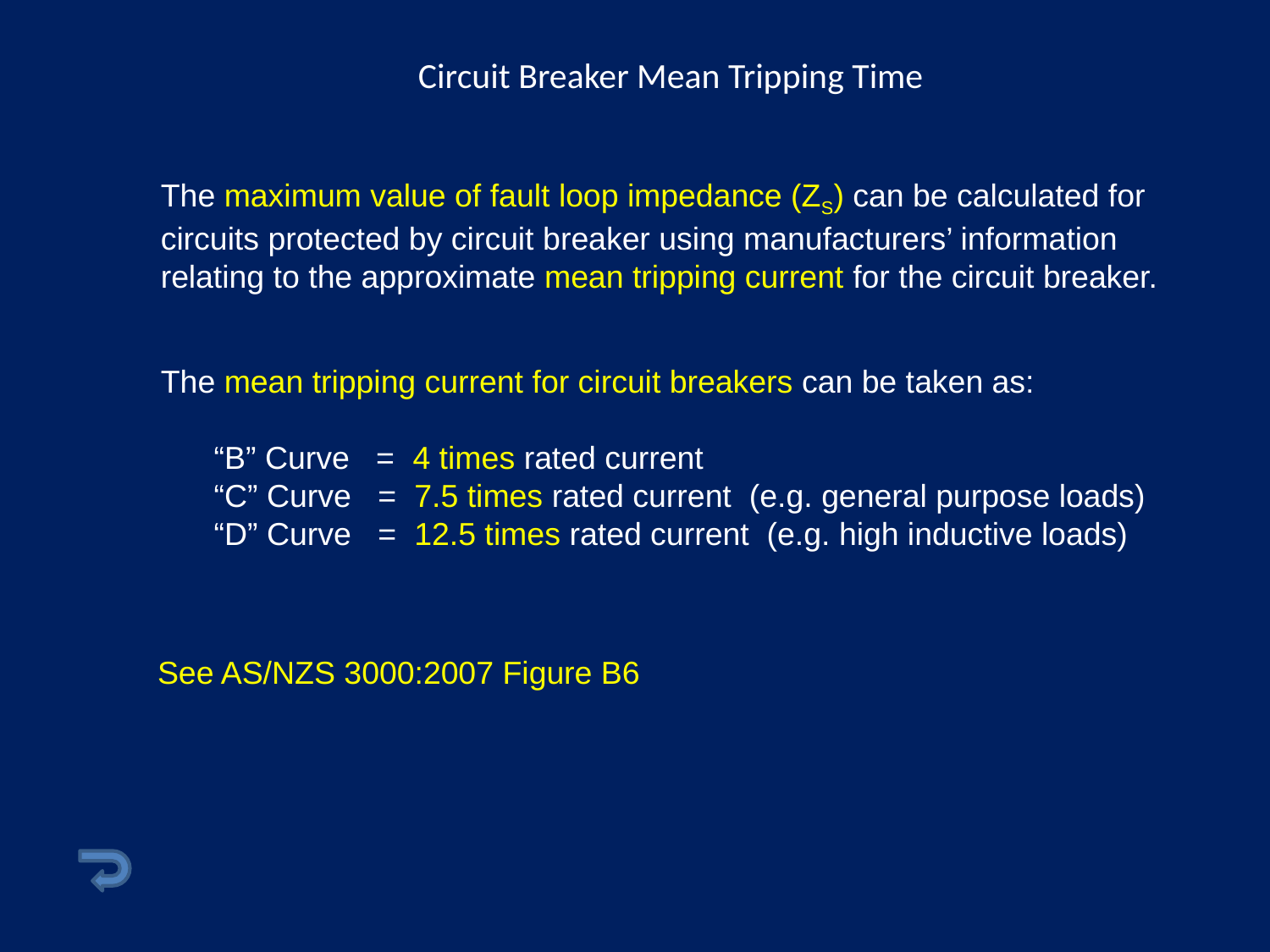

# Circuit Breaker Mean Tripping Time
The maximum value of fault loop impedance (ZS) can be calculated for circuits protected by circuit breaker using manufacturers’ information relating to the approximate mean tripping current for the circuit breaker.
The mean tripping current for circuit breakers can be taken as:

      “B” Curve   =  4 times rated current
      “C” Curve   =  7.5 times rated current  (e.g. general purpose loads)
      “D” Curve   =  12.5 times rated current  (e.g. high inductive loads)
See AS/NZS 3000:2007 Figure B6